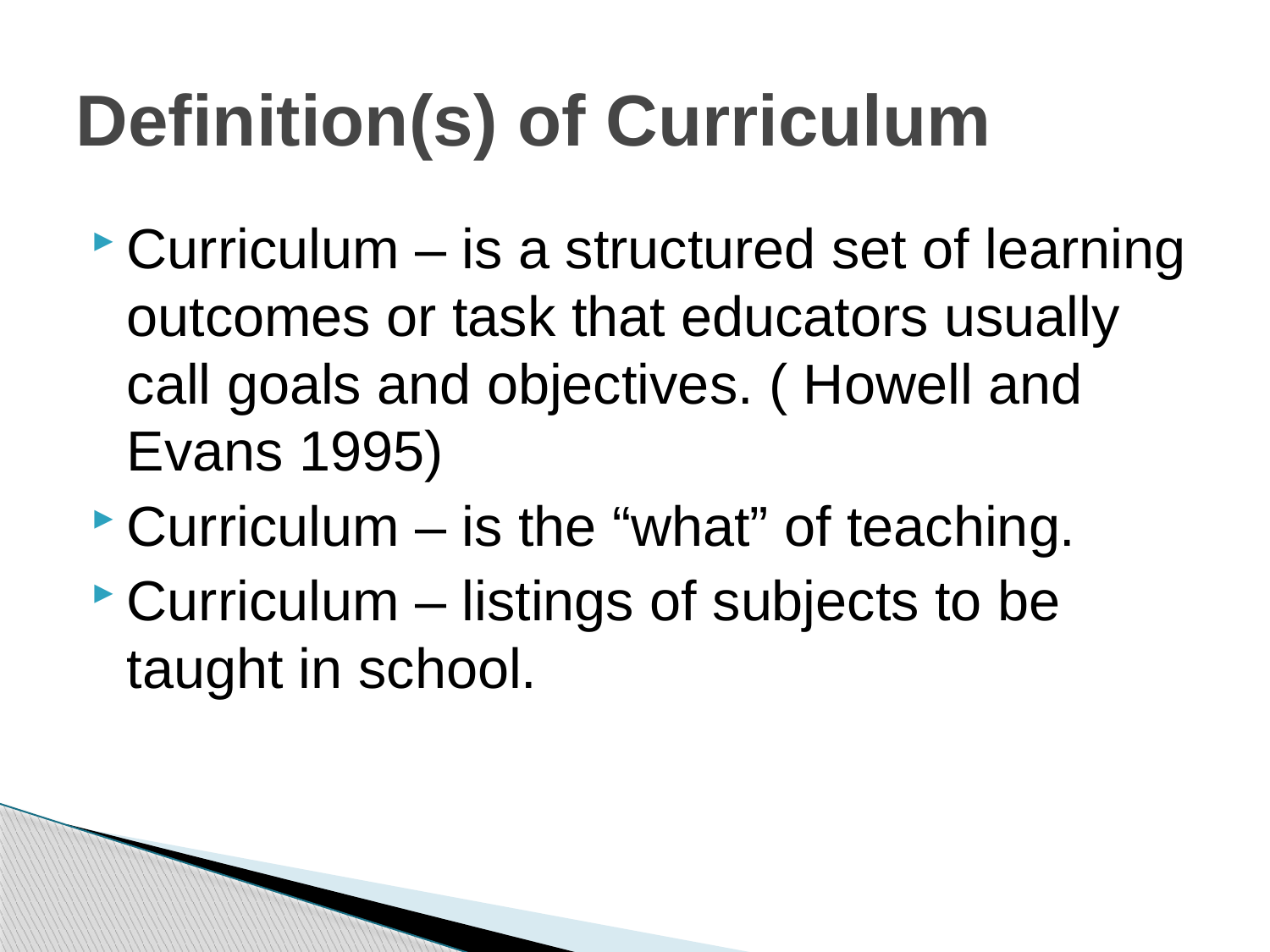

# Definition(s) of Curriculum
Curriculum – is a structured set of learning outcomes or task that educators usually call goals and objectives. ( Howell and Evans 1995)
Curriculum – is the “what” of teaching.
Curriculum – listings of subjects to be taught in school.